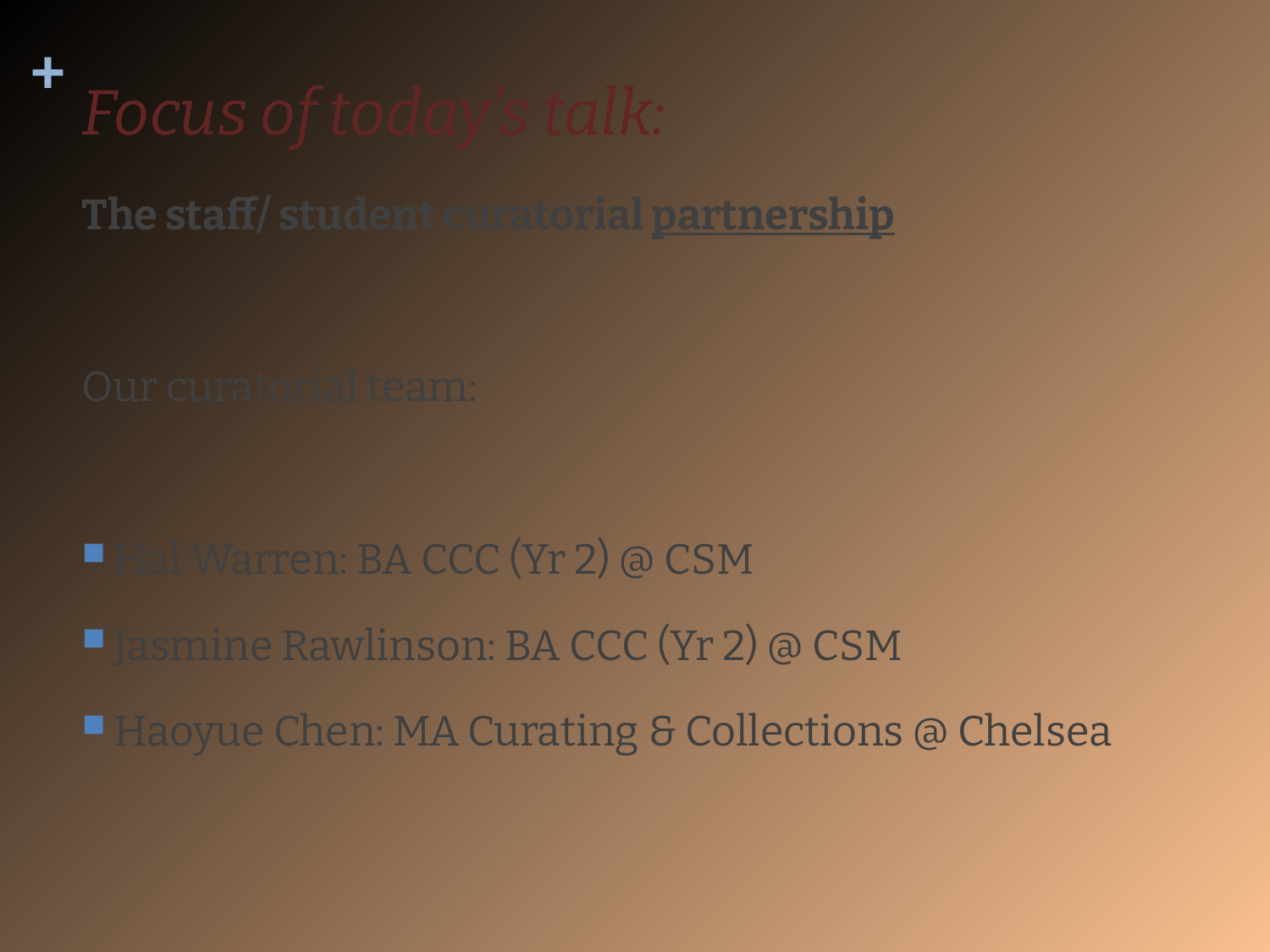

# Focus of today’s talk:
The staff/ student curatorial partnership

Our curatorial team:

Hal Warren: BA CCC (Yr 2) @ CSM
Jasmine Rawlinson: BA CCC (Yr 2) @ CSM
Haoyue Chen: MA Curating & Collections @ Chelsea